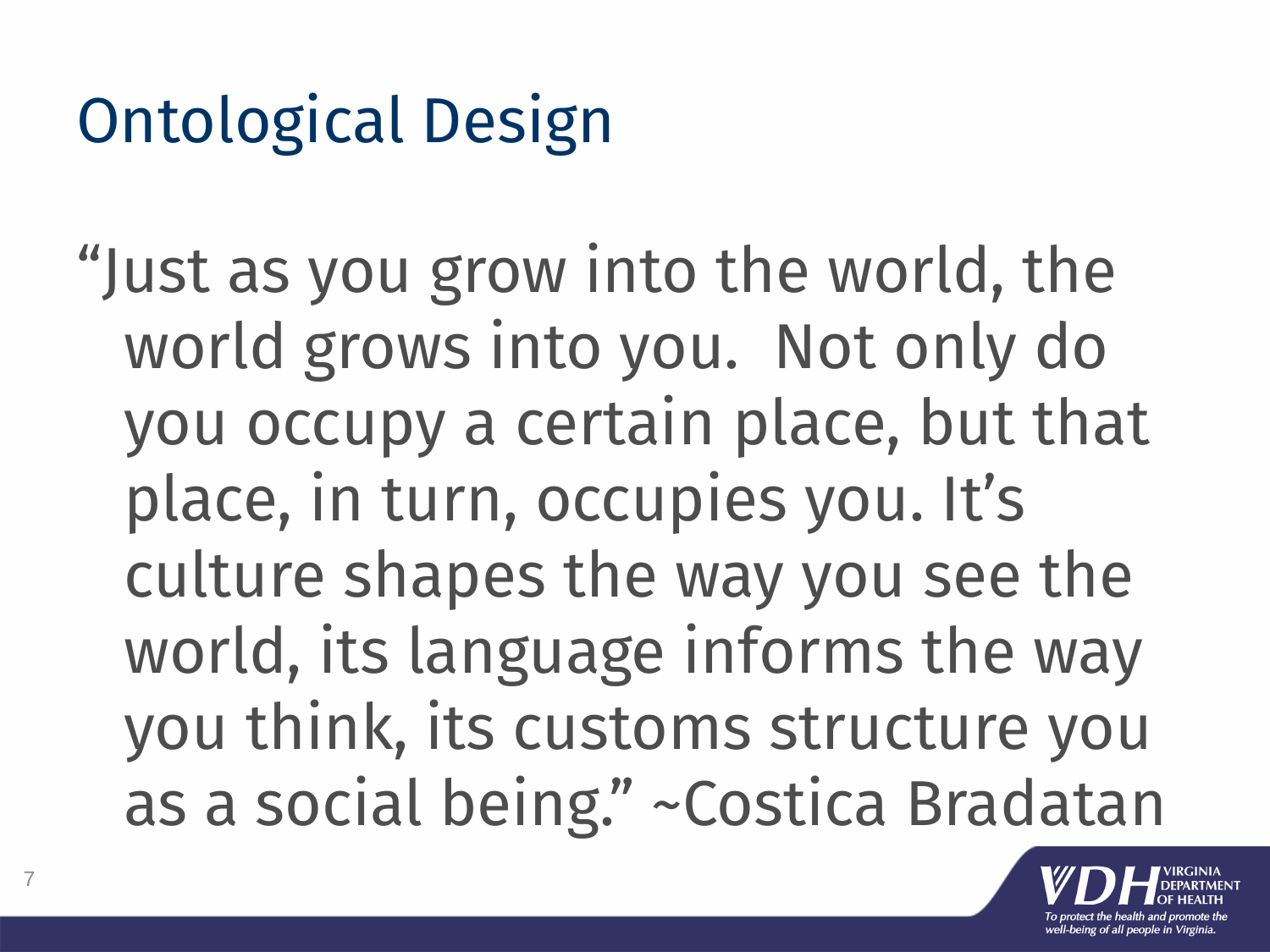

# Ontological Design
“Just as you grow into the world, the world grows into you.  Not only do you occupy a certain place, but that place, in turn, occupies you. It’s culture shapes the way you see the world, its language informs the way you think, its customs structure you as a social being.” ~Costica Bradatan
7